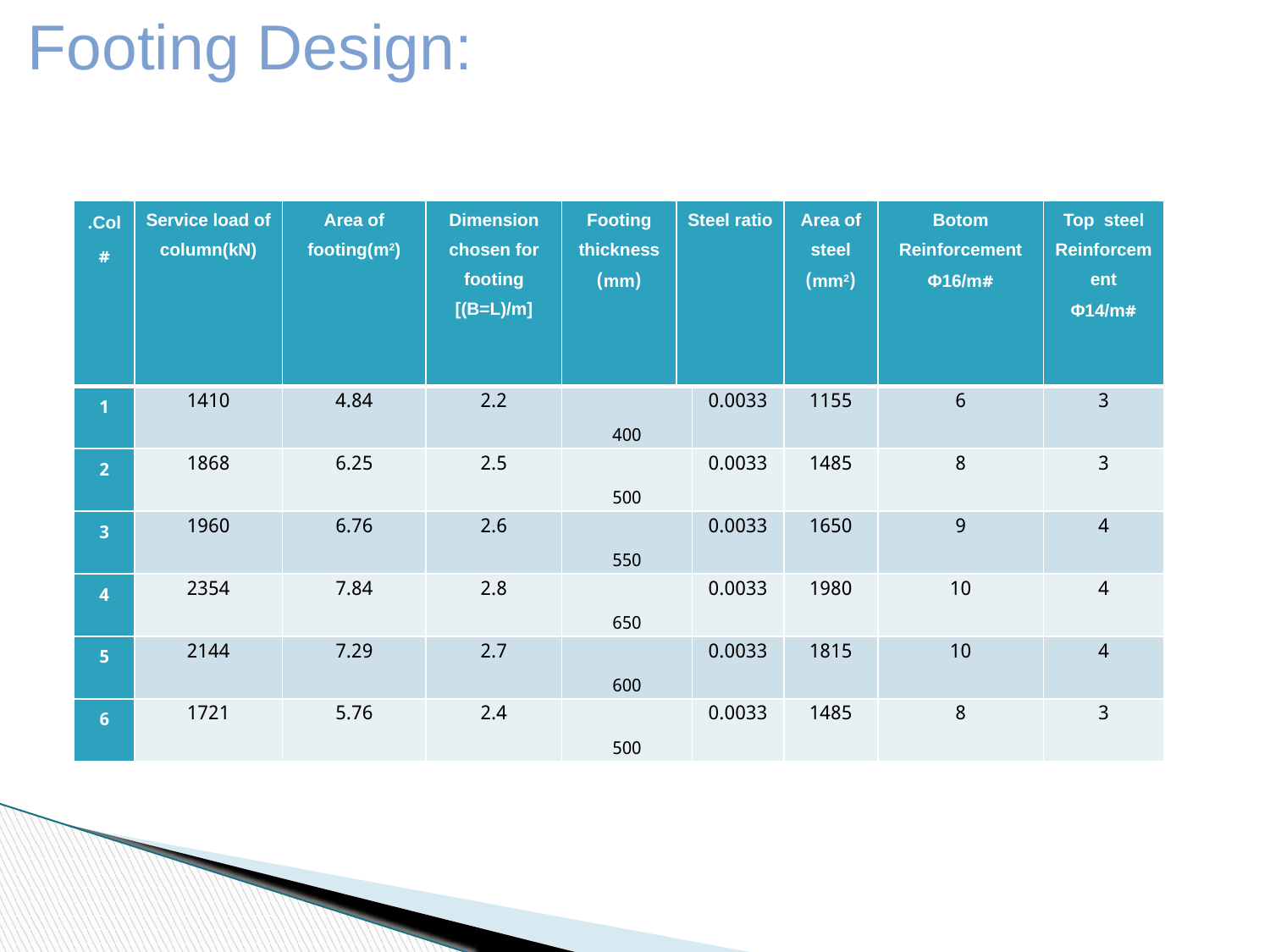

Footing Design:
| Col. # | Service load of column(kN) | Area of footing(m2) | Dimension chosen for footing [(B=L)/m] | Footing thickness (mm) | Steel ratio |  | Area of steel (mm2) | Botom Reinforcement #Φ16/m | Top steel Reinforcement #Φ14/m |
| --- | --- | --- | --- | --- | --- | --- | --- | --- | --- |
| 1 | 1410 | 4.84 | 2.2 | 400 |  | 0.0033 | 1155 | 6 | 3 |
| 2 | 1868 | 6.25 | 2.5 | 500 |  | 0.0033 | 1485 | 8 | 3 |
| 3 | 1960 | 6.76 | 2.6 | 550 |  | 0.0033 | 1650 | 9 | 4 |
| 4 | 2354 | 7.84 | 2.8 | 650 |  | 0.0033 | 1980 | 10 | 4 |
| 5 | 2144 | 7.29 | 2.7 | 600 |  | 0.0033 | 1815 | 10 | 4 |
| 6 | 1721 | 5.76 | 2.4 | 500 |  | 0.0033 | 1485 | 8 | 3 |